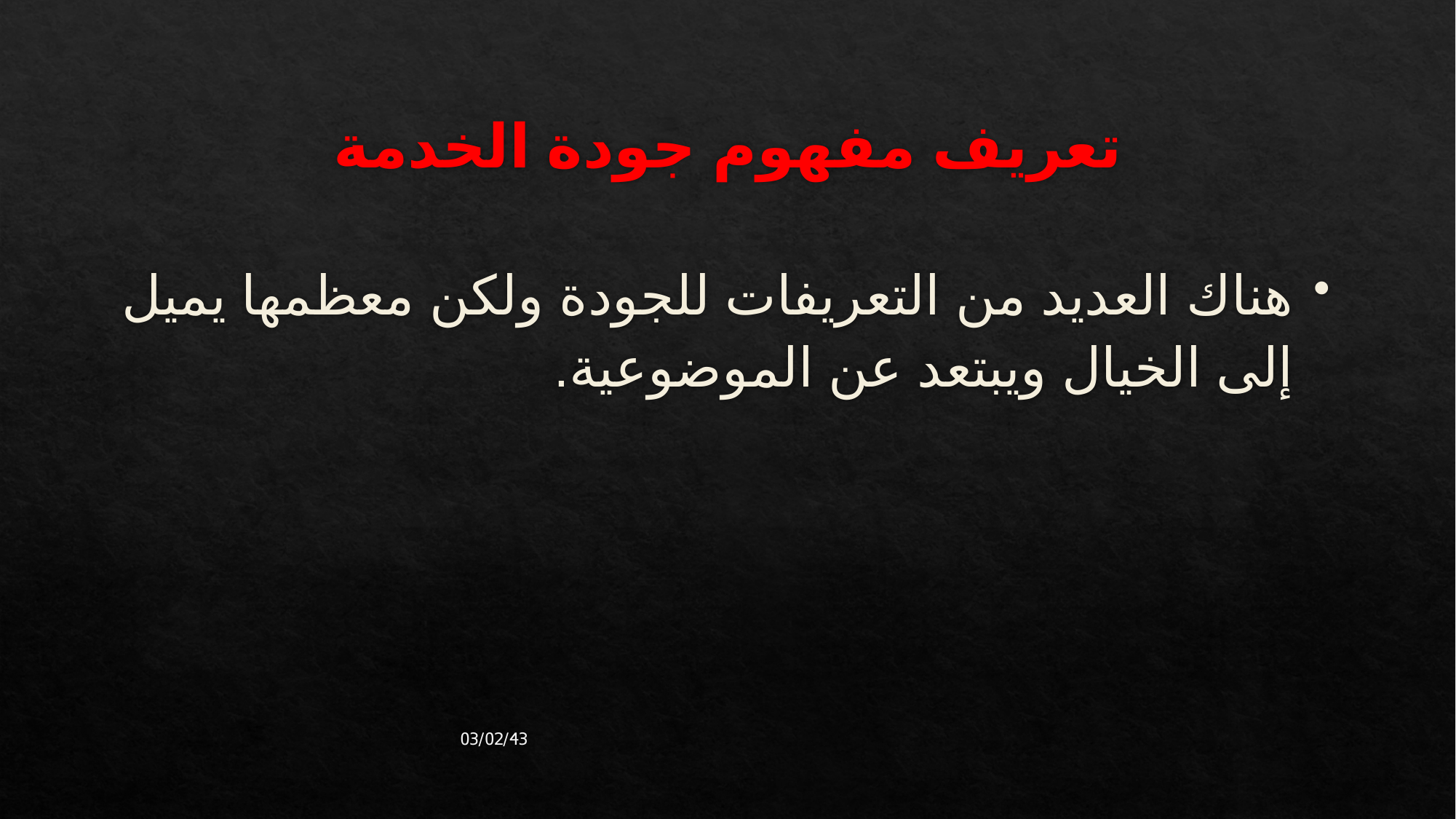

# تعريف مفهوم جودة الخدمة
هناك العديد من التعريفات للجودة ولكن معظمها يميل إلى الخيال ويبتعد عن الموضوعية.

03/02/43